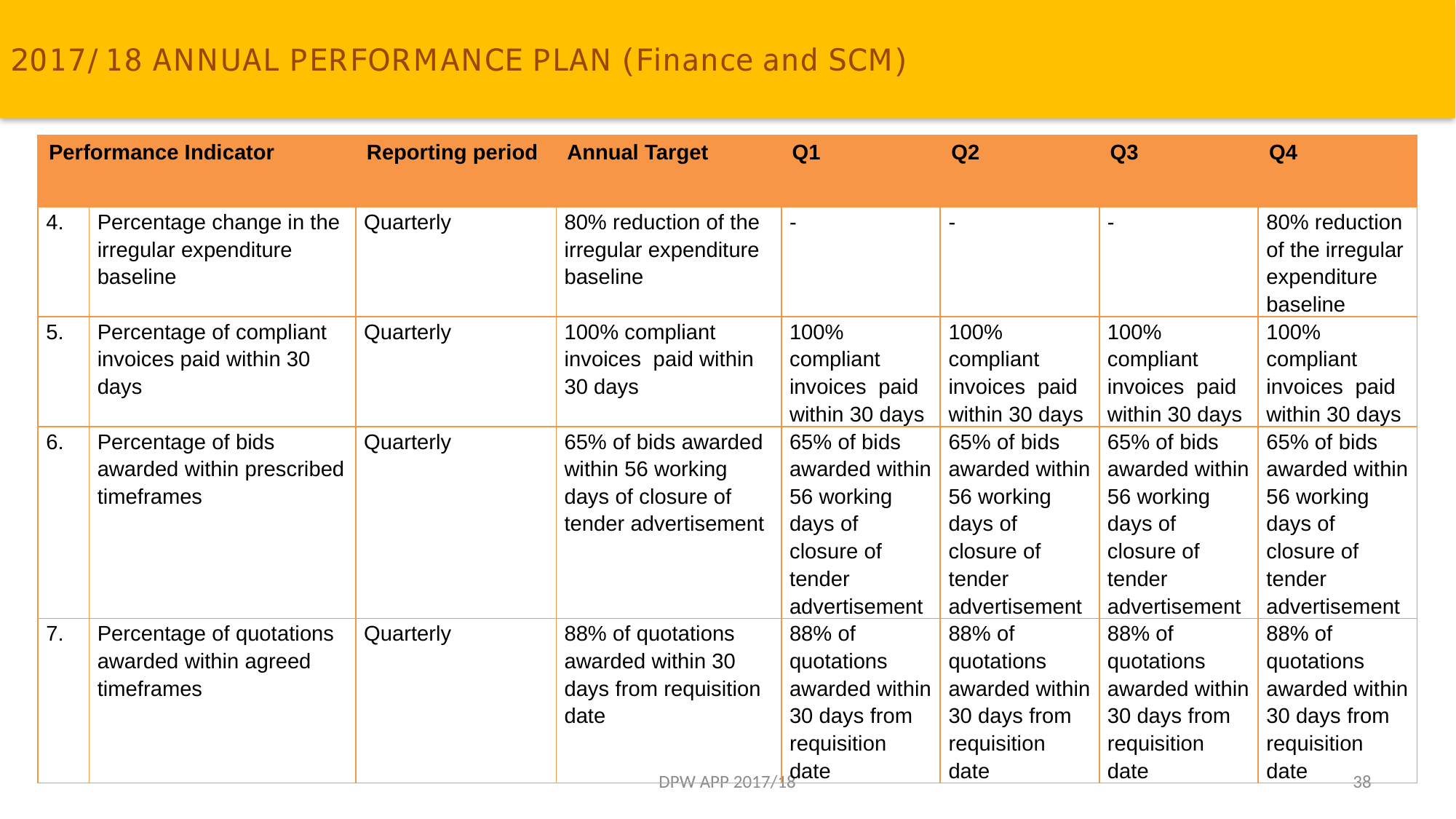

# 2017/18 ANNUAL PERFORMANCE PLAN (Finance and SCM)
| Performance Indicator |  | Reporting period | Annual Target | Q1 | Q2 | Q3 | Q4 |
| --- | --- | --- | --- | --- | --- | --- | --- |
| 4. | Percentage change in the irregular expenditure baseline | Quarterly | 80% reduction of the irregular expenditure baseline | - | - | - | 80% reduction of the irregular expenditure baseline |
| 5. | Percentage of compliant invoices paid within 30 days | Quarterly | 100% compliant invoices paid within 30 days | 100% compliant invoices paid within 30 days | 100% compliant invoices paid within 30 days | 100% compliant invoices paid within 30 days | 100% compliant invoices paid within 30 days |
| 6. | Percentage of bids awarded within prescribed timeframes | Quarterly | 65% of bids awarded within 56 working days of closure of tender advertisement | 65% of bids awarded within 56 working days of closure of tender advertisement | 65% of bids awarded within 56 working days of closure of tender advertisement | 65% of bids awarded within 56 working days of closure of tender advertisement | 65% of bids awarded within 56 working days of closure of tender advertisement |
| 7. | Percentage of quotations awarded within agreed timeframes | Quarterly | 88% of quotations awarded within 30 days from requisition date | 88% of quotations awarded within 30 days from requisition date | 88% of quotations awarded within 30 days from requisition date | 88% of quotations awarded within 30 days from requisition date | 88% of quotations awarded within 30 days from requisition date |
DPW APP 2017/18
38